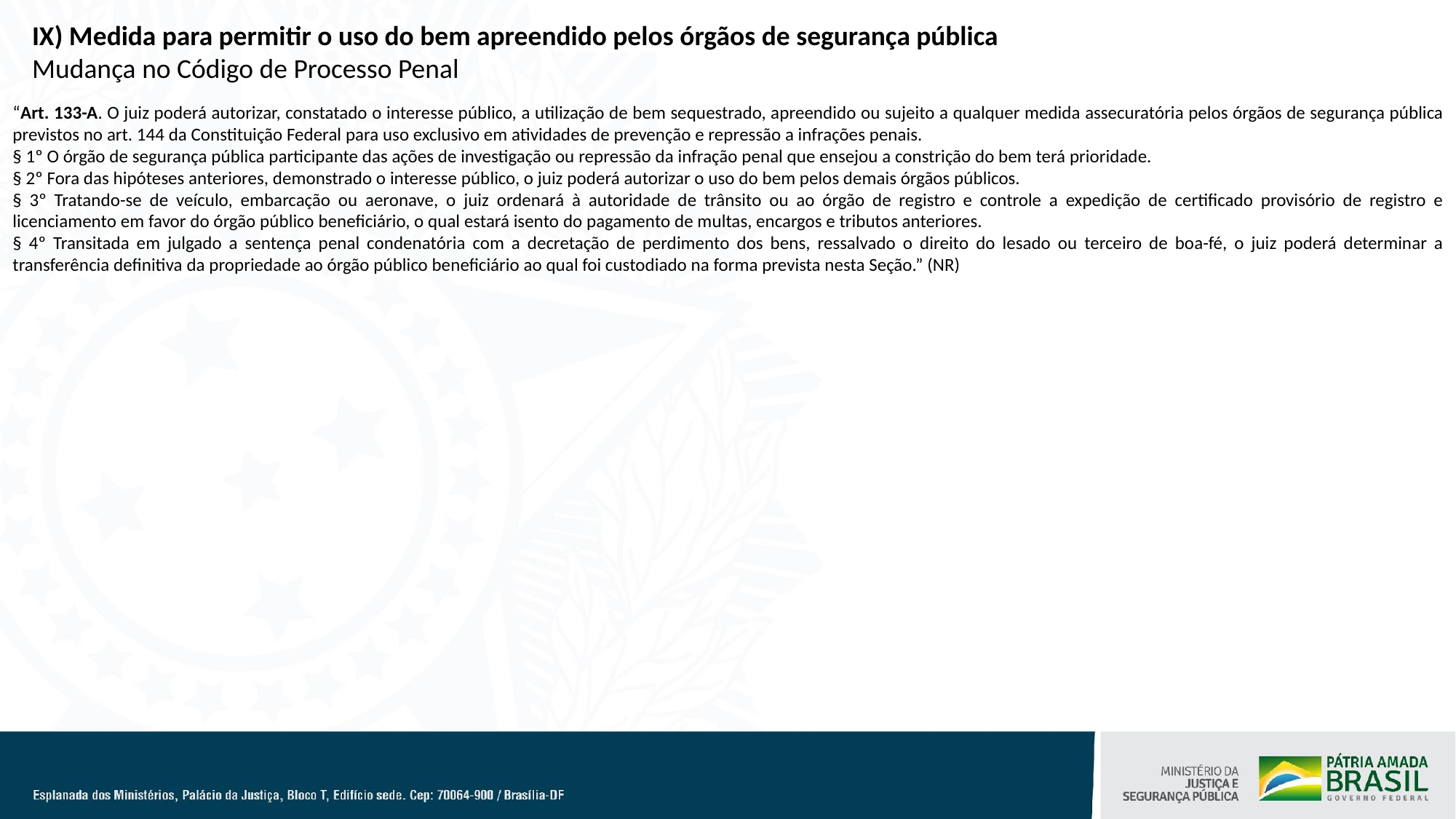

IX) Medida para permitir o uso do bem apreendido pelos órgãos de segurança pública
Mudança no Código de Processo Penal
“Art. 133-A. O juiz poderá autorizar, constatado o interesse público, a utilização de bem sequestrado, apreendido ou sujeito a qualquer medida assecuratória pelos órgãos de segurança pública previstos no art. 144 da Constituição Federal para uso exclusivo em atividades de prevenção e repressão a infrações penais.
§ 1º O órgão de segurança pública participante das ações de investigação ou repressão da infração penal que ensejou a constrição do bem terá prioridade.
§ 2º Fora das hipóteses anteriores, demonstrado o interesse público, o juiz poderá autorizar o uso do bem pelos demais órgãos públicos.
§ 3º Tratando-se de veículo, embarcação ou aeronave, o juiz ordenará à autoridade de trânsito ou ao órgão de registro e controle a expedição de certificado provisório de registro e licenciamento em favor do órgão público beneficiário, o qual estará isento do pagamento de multas, encargos e tributos anteriores.
§ 4º Transitada em julgado a sentença penal condenatória com a decretação de perdimento dos bens, ressalvado o direito do lesado ou terceiro de boa-fé, o juiz poderá determinar a transferência definitiva da propriedade ao órgão público beneficiário ao qual foi custodiado na forma prevista nesta Seção.” (NR)